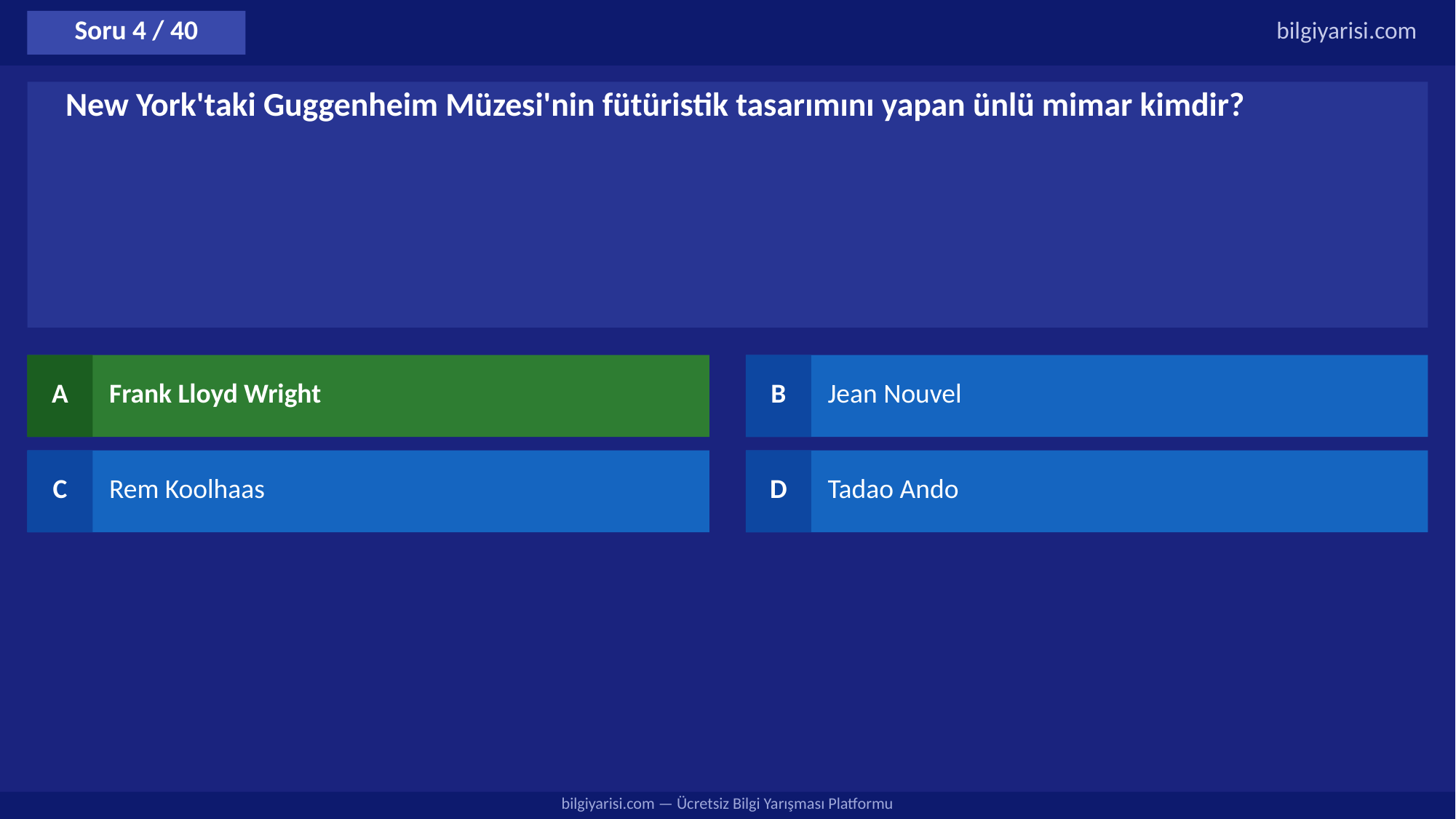

Soru 4 / 40
bilgiyarisi.com

New York'taki Guggenheim Müzesi'nin fütüristik tasarımını yapan ünlü mimar kimdir?

A
Frank Lloyd Wright

B
Jean Nouvel

C
Rem Koolhaas

D
Tadao Ando
bilgiyarisi.com — Ücretsiz Bilgi Yarışması Platformu